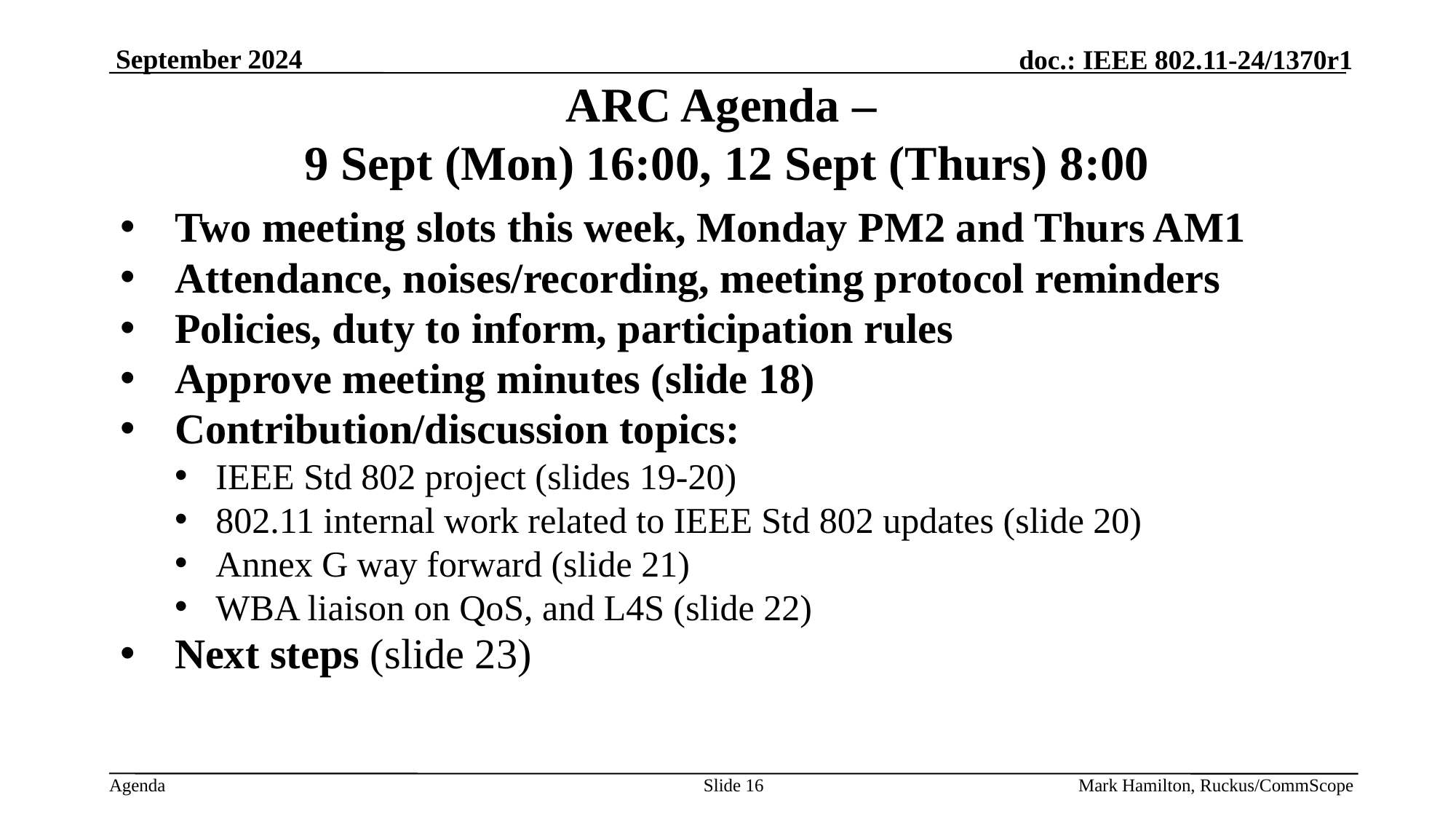

# ARC Agenda – 9 Sept (Mon) 16:00, 12 Sept (Thurs) 8:00
Two meeting slots this week, Monday PM2 and Thurs AM1
Attendance, noises/recording, meeting protocol reminders
Policies, duty to inform, participation rules
Approve meeting minutes (slide 18)
Contribution/discussion topics:
IEEE Std 802 project (slides 19-20)
802.11 internal work related to IEEE Std 802 updates (slide 20)
Annex G way forward (slide 21)
WBA liaison on QoS, and L4S (slide 22)
Next steps (slide 23)

Slide 16